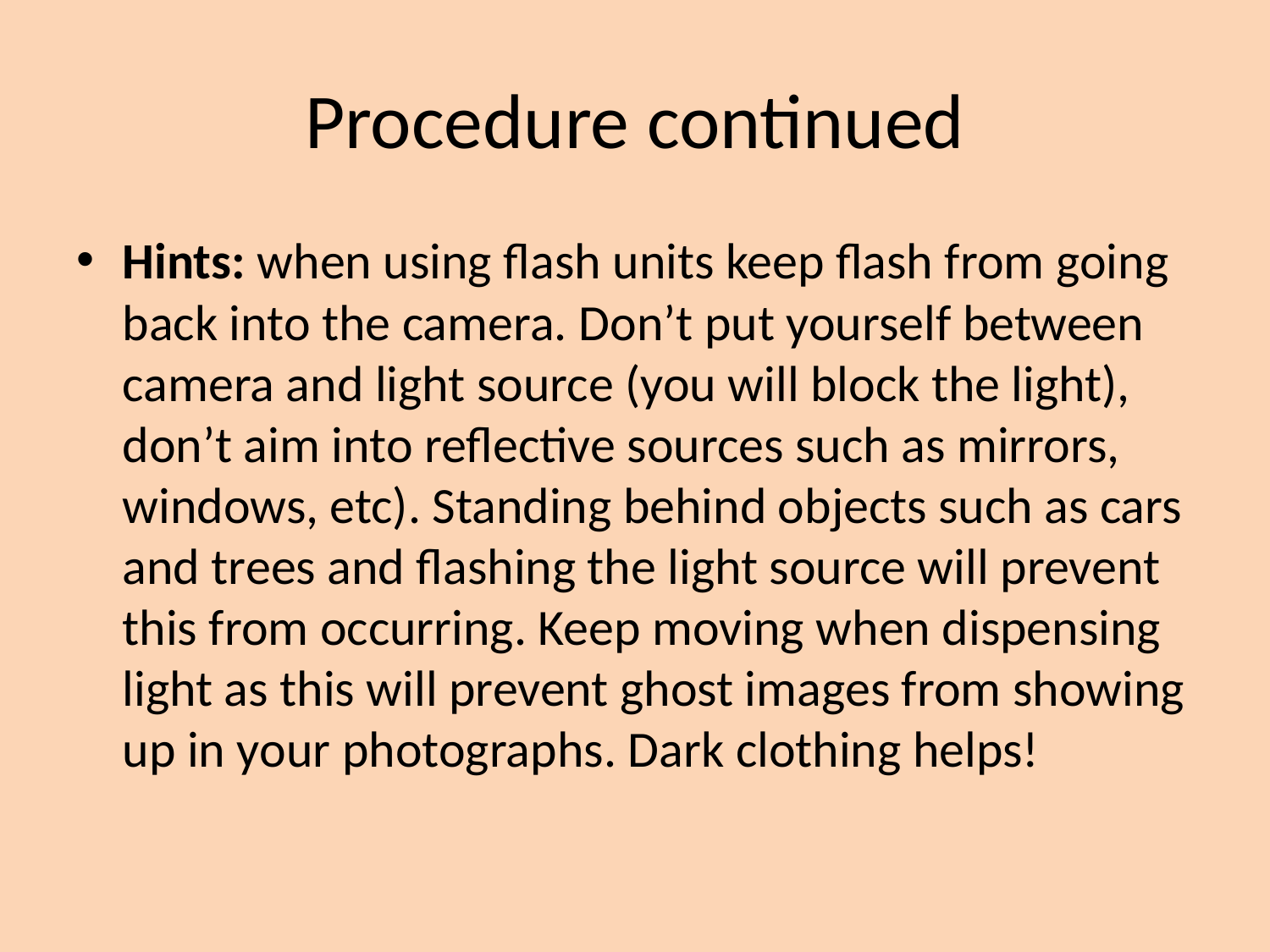

# Procedure continued
Hints: when using flash units keep flash from going back into the camera. Don’t put yourself between camera and light source (you will block the light), don’t aim into reflective sources such as mirrors, windows, etc). Standing behind objects such as cars and trees and flashing the light source will prevent this from occurring. Keep moving when dispensing light as this will prevent ghost images from showing up in your photographs. Dark clothing helps!